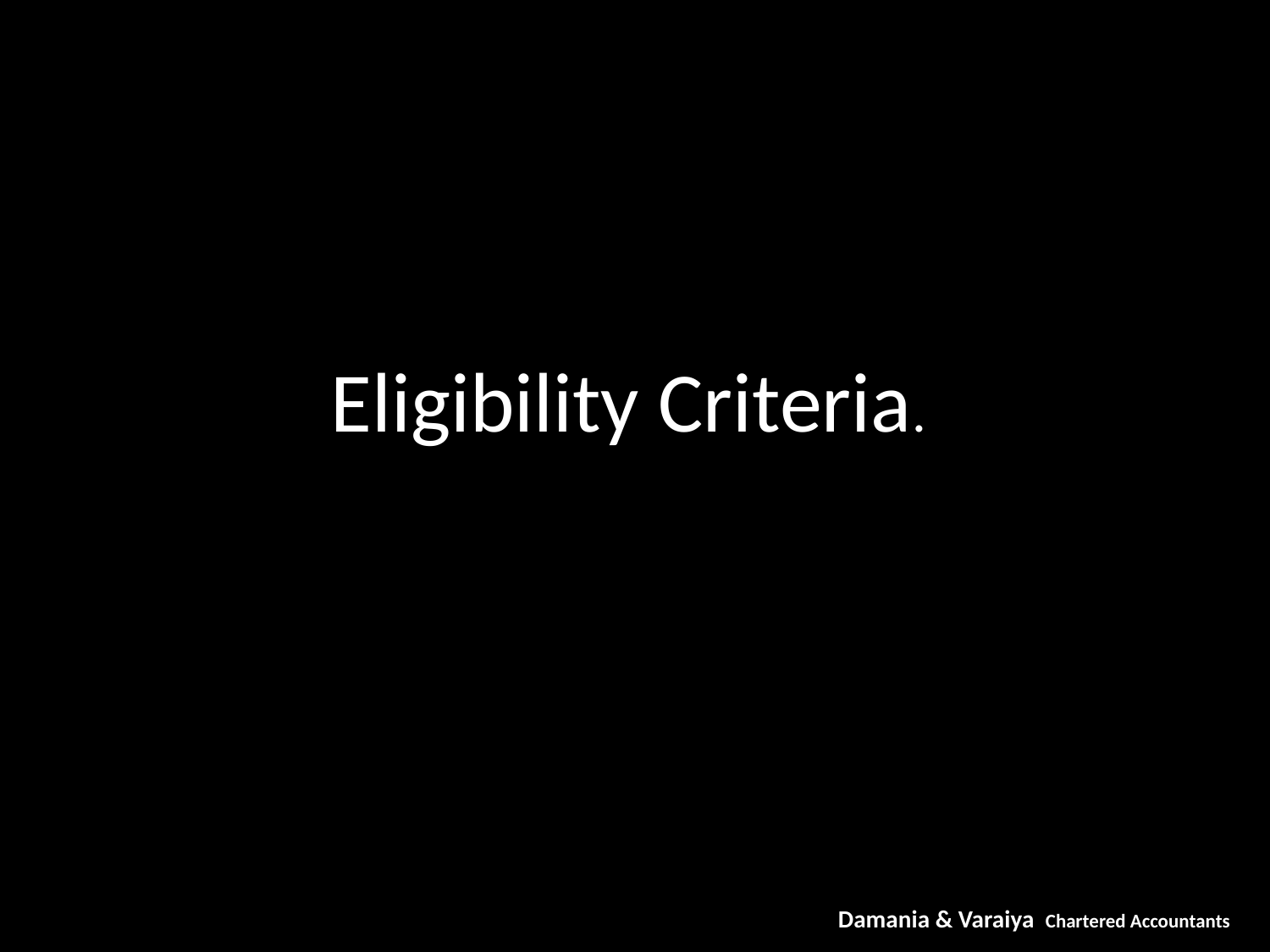

Eligibility Criteria.

Damania & Varaiya  Chartered Accountants